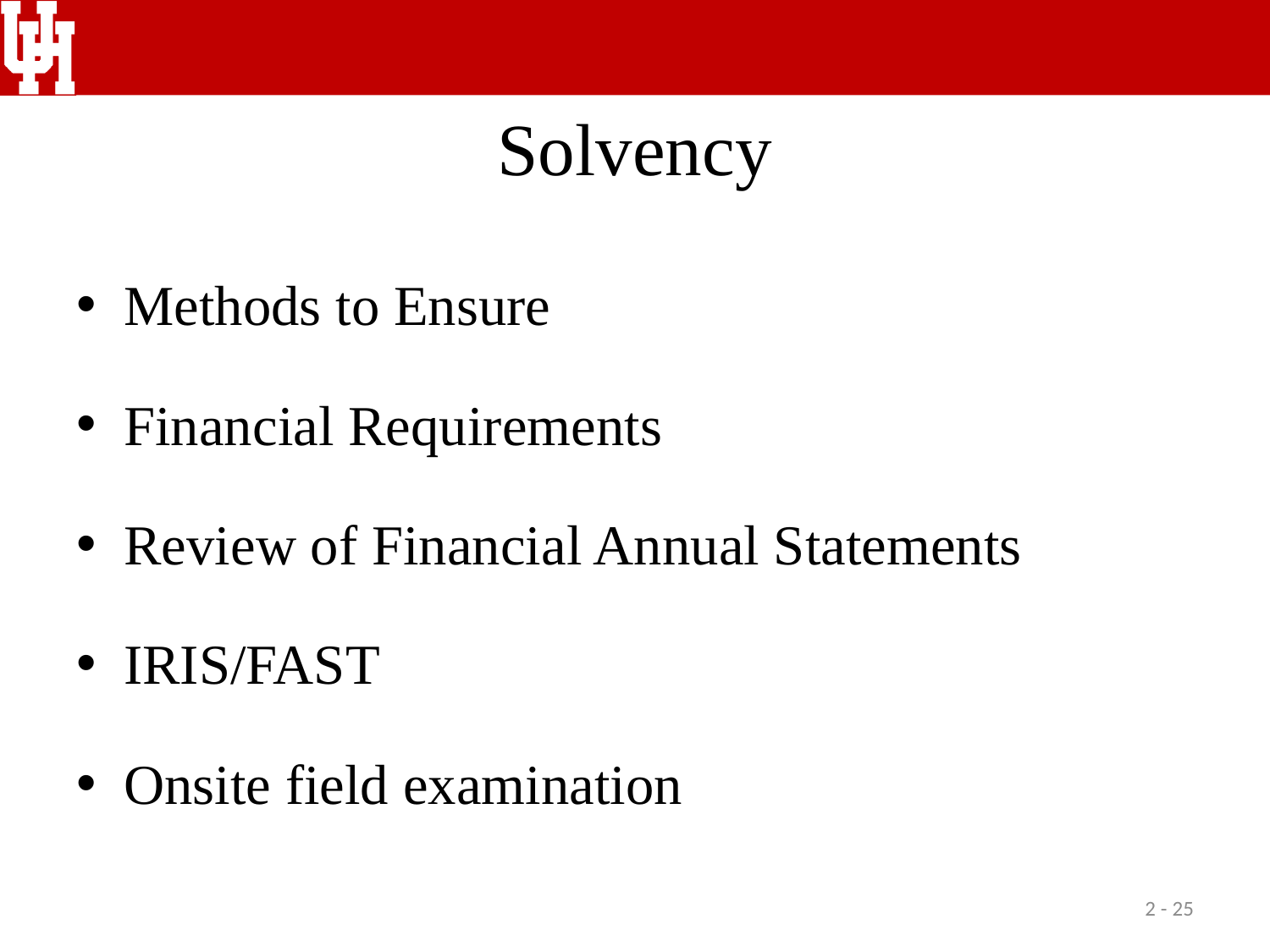

# Solvency
Methods to Ensure
Financial Requirements
Review of Financial Annual Statements
IRIS/FAST
Onsite field examination
2 - 25